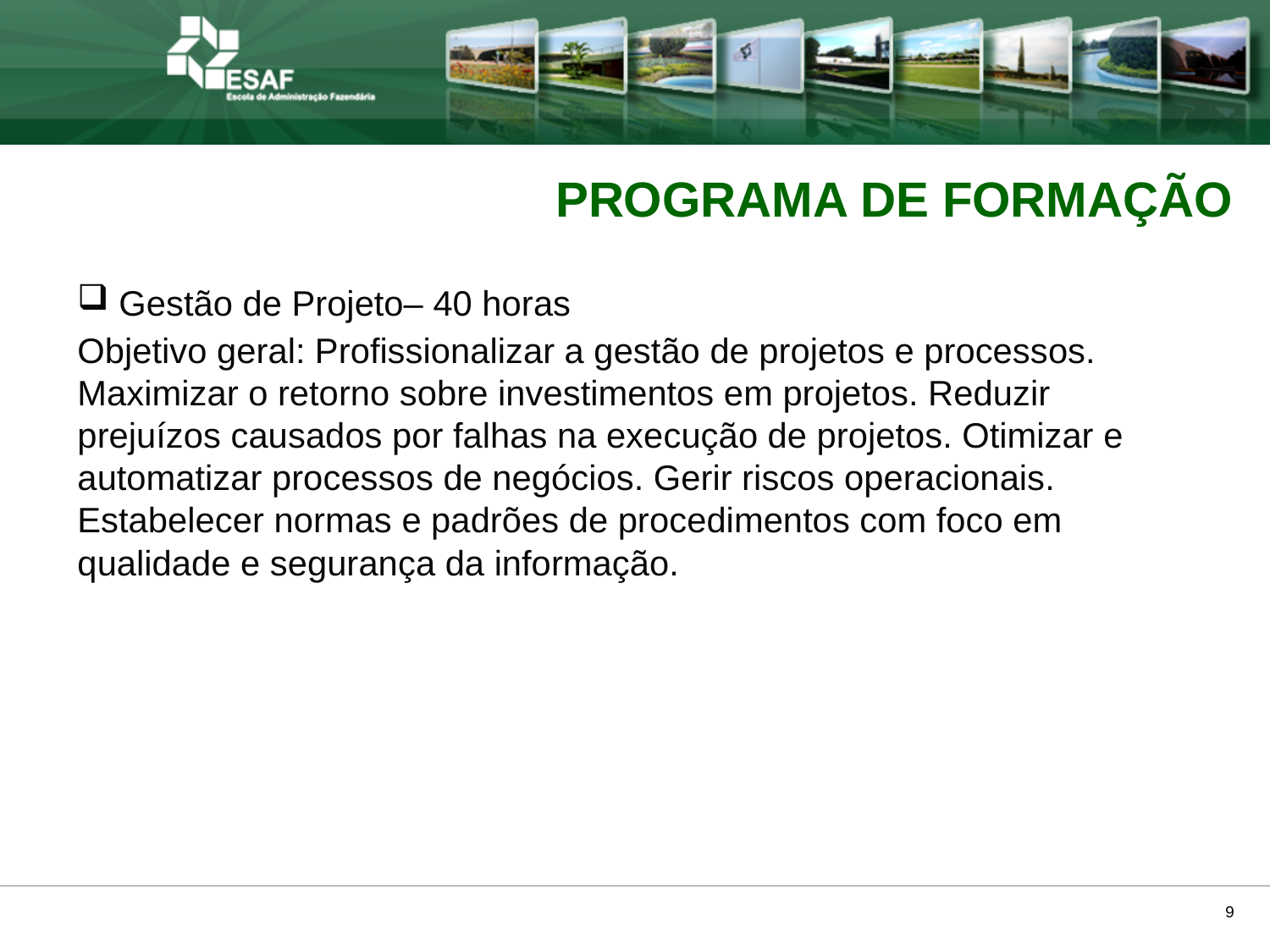

PROGRAMA DE FORMAÇÃO

 Gestão de Projeto– 40 horas
Objetivo geral: Profissionalizar a gestão de projetos e processos. Maximizar o retorno sobre investimentos em projetos. Reduzir prejuízos causados por falhas na execução de projetos. Otimizar e automatizar processos de negócios. Gerir riscos operacionais. Estabelecer normas e padrões de procedimentos com foco em qualidade e segurança da informação.
9